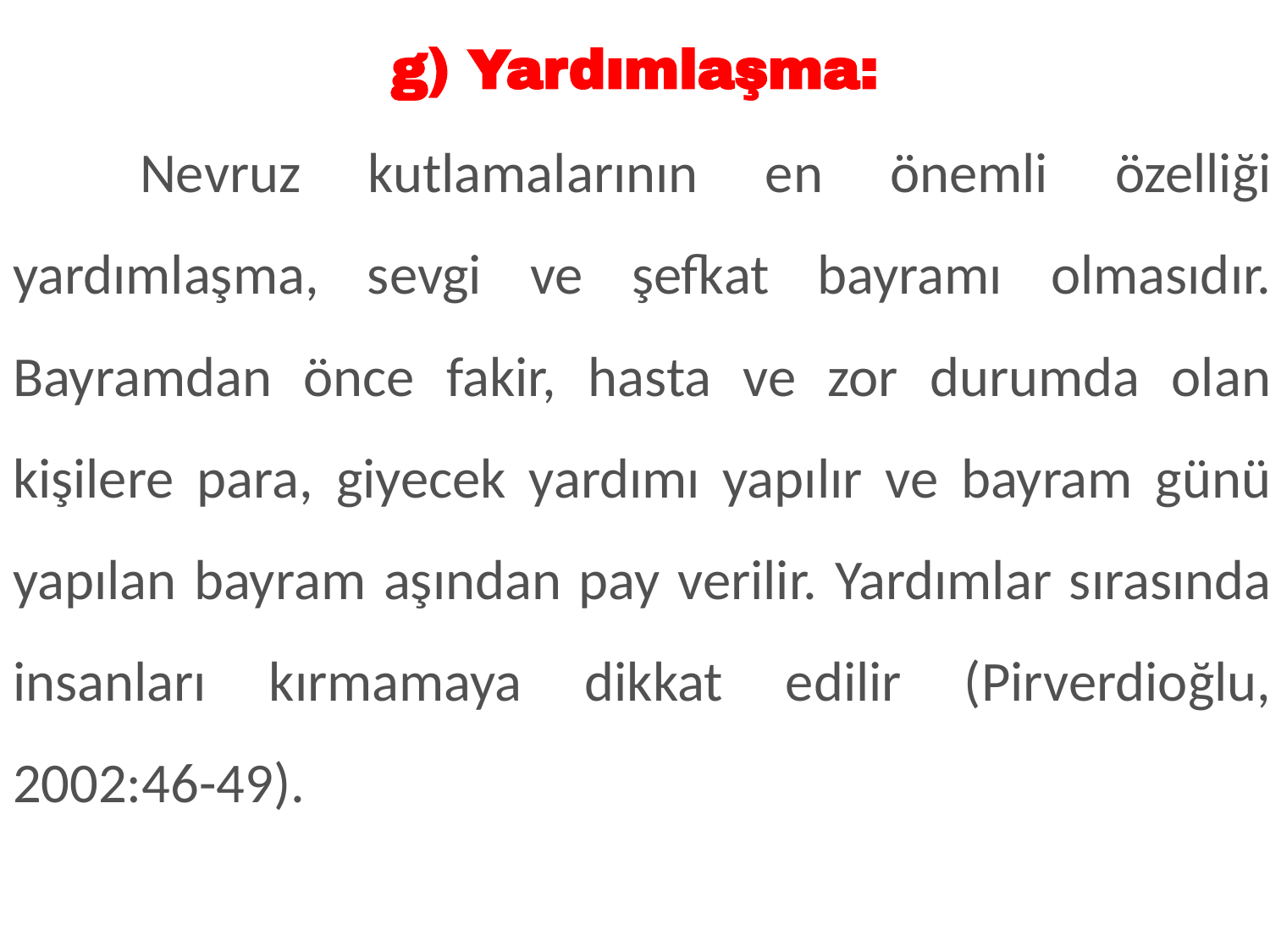

# g) Yardımlaşma:
	Nevruz kutlamalarının en önemli özelliği yardımlaşma, sevgi ve şefkat bayramı olmasıdır. Bayramdan önce fakir, hasta ve zor durumda olan kişilere para, giyecek yardımı yapılır ve bayram günü yapılan bayram aşından pay verilir. Yardımlar sırasında insanları kırmamaya dikkat edilir (Pirverdioğlu, 2002:46-49).